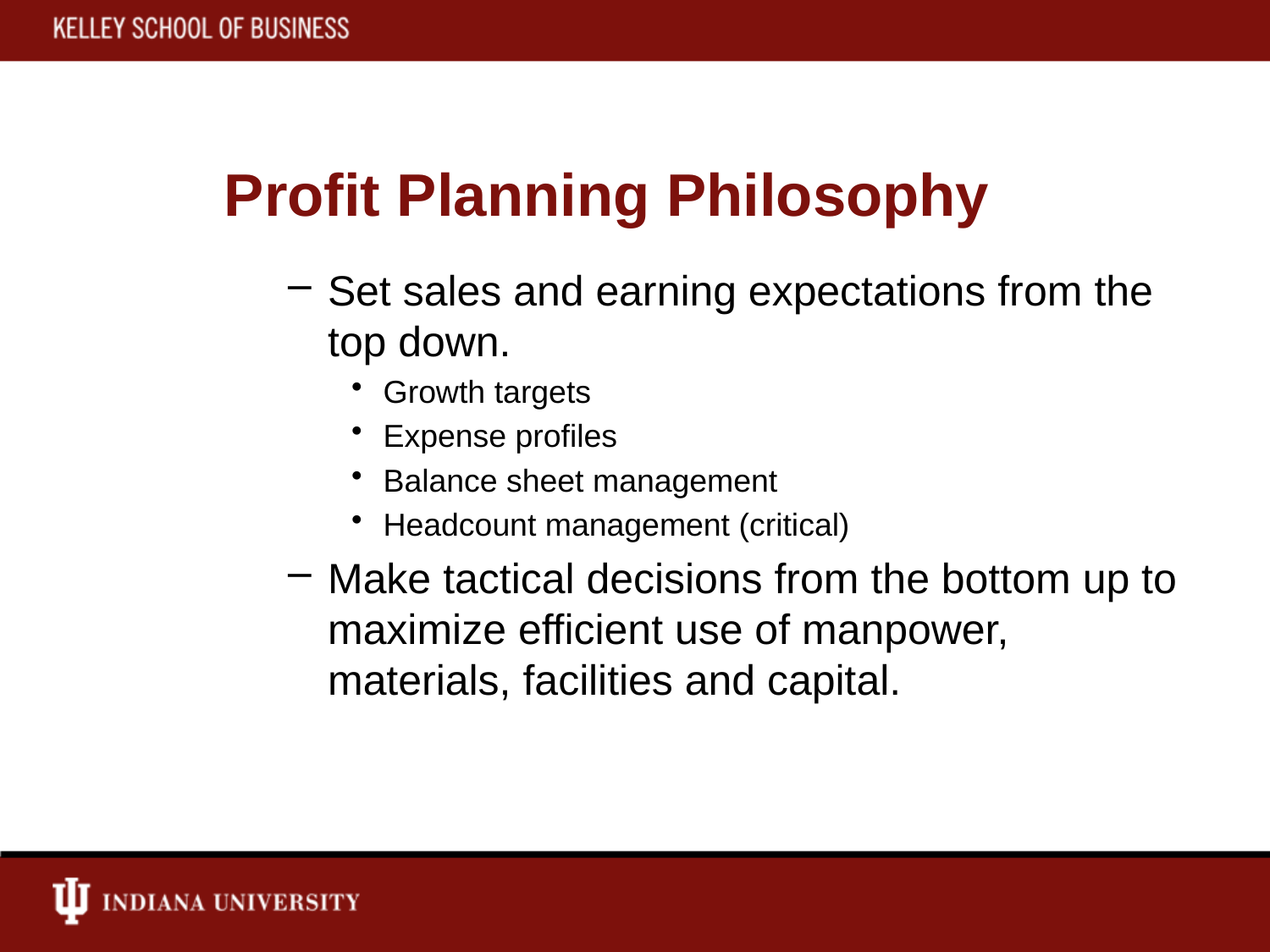

# Profit Planning Philosophy
Set sales and earning expectations from the top down.
Growth targets
Expense profiles
Balance sheet management
Headcount management (critical)
Make tactical decisions from the bottom up to maximize efficient use of manpower, materials, facilities and capital.